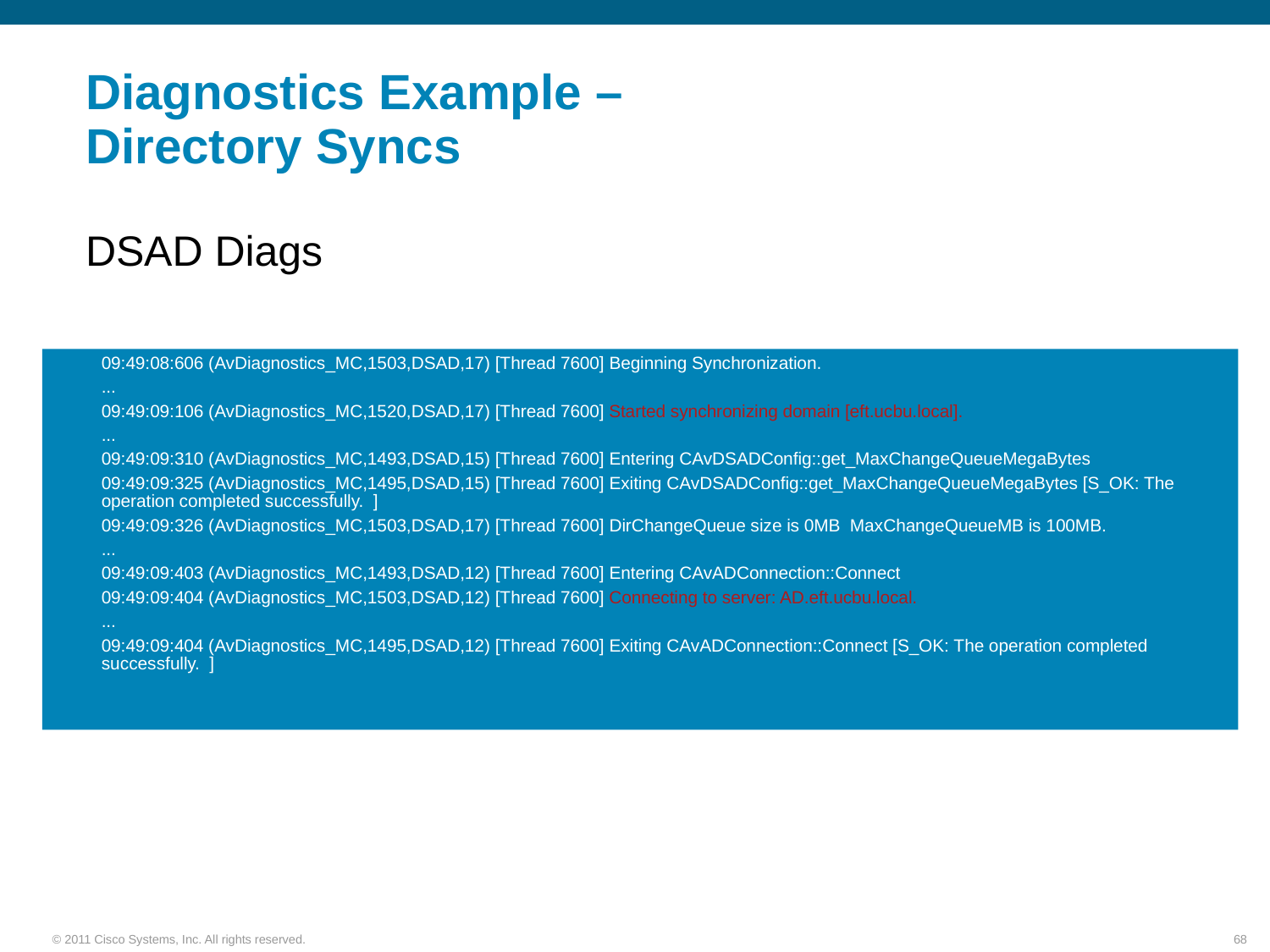

# Diagnostics Example – Directory Syncs
DSAD Diags
09:49:08:606 (AvDiagnostics_MC,1503,DSAD,17) [Thread 7600] Beginning Synchronization.
...
09:49:09:106 (AvDiagnostics_MC,1520,DSAD,17) [Thread 7600] Started synchronizing domain [eft.ucbu.local].
...
09:49:09:310 (AvDiagnostics_MC,1493,DSAD,15) [Thread 7600] Entering CAvDSADConfig::get_MaxChangeQueueMegaBytes
09:49:09:325 (AvDiagnostics_MC,1495,DSAD,15) [Thread 7600] Exiting CAvDSADConfig::get_MaxChangeQueueMegaBytes [S_OK: The operation completed successfully.  ]
09:49:09:326 (AvDiagnostics_MC,1503,DSAD,17) [Thread 7600] DirChangeQueue size is 0MB  MaxChangeQueueMB is 100MB.
...
09:49:09:403 (AvDiagnostics_MC,1493,DSAD,12) [Thread 7600] Entering CAvADConnection::Connect
09:49:09:404 (AvDiagnostics_MC,1503,DSAD,12) [Thread 7600] Connecting to server: AD.eft.ucbu.local.
...
09:49:09:404 (AvDiagnostics_MC,1495,DSAD,12) [Thread 7600] Exiting CAvADConnection::Connect [S_OK: The operation completed successfully.  ]